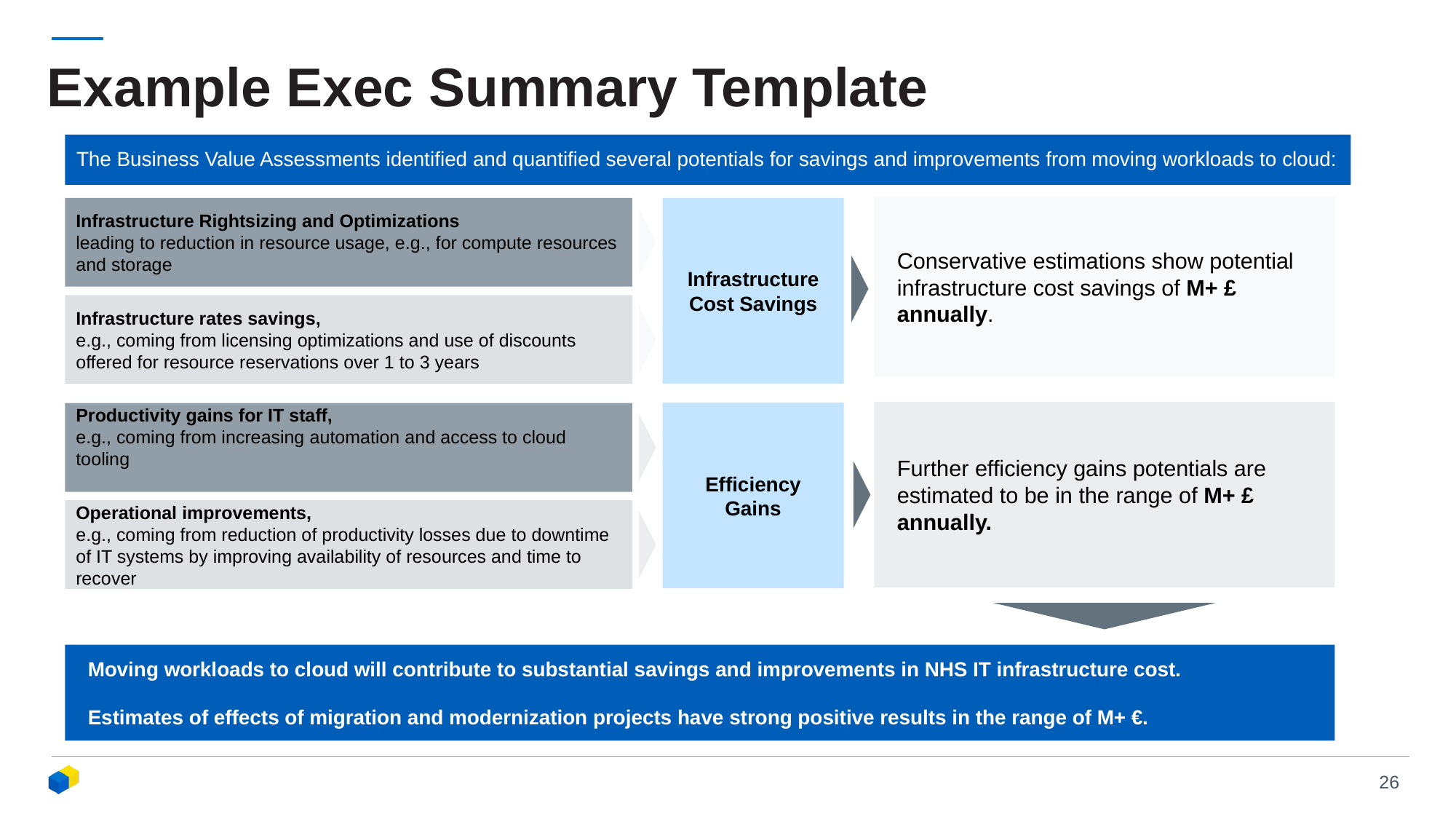

# Example Exec Summary Template
The Business Value Assessments identified and quantified several potentials for savings and improvements from moving workloads to cloud:
Conservative estimations show potential infrastructure cost savings of M+ £ annually.
Infrastructure Rightsizing and Optimizations
leading to reduction in resource usage, e.g., for compute resources and storage
Infrastructure Cost Savings

Infrastructure rates savings,
e.g., coming from licensing optimizations and use of discounts offered for resource reservations over 1 to 3 years

Further efficiency gains potentials are estimated to be in the range of M+ £ annually.
Efficiency
Gains
Productivity gains for IT staff,
e.g., coming from increasing automation and access to cloud tooling

Operational improvements,
e.g., coming from reduction of productivity losses due to downtime of IT systems by improving availability of resources and time to recover

Moving workloads to cloud will contribute to substantial savings and improvements in NHS IT infrastructure cost.

Estimates of effects of migration and modernization projects have strong positive results in the range of M+ €.